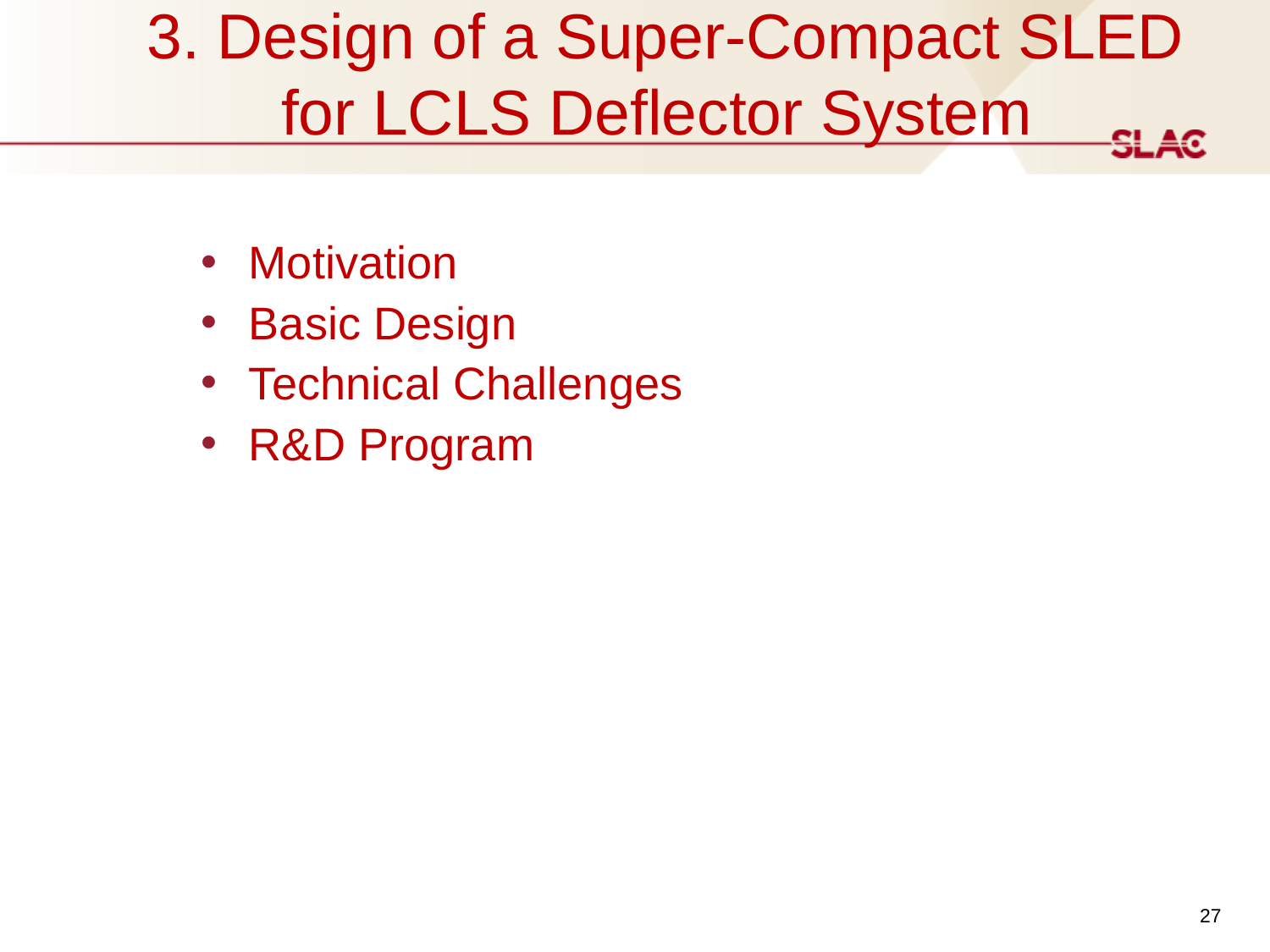

3. Design of a Super-Compact SLED
for LCLS Deflector System
Motivation
Basic Design
Technical Challenges
R&D Program

27